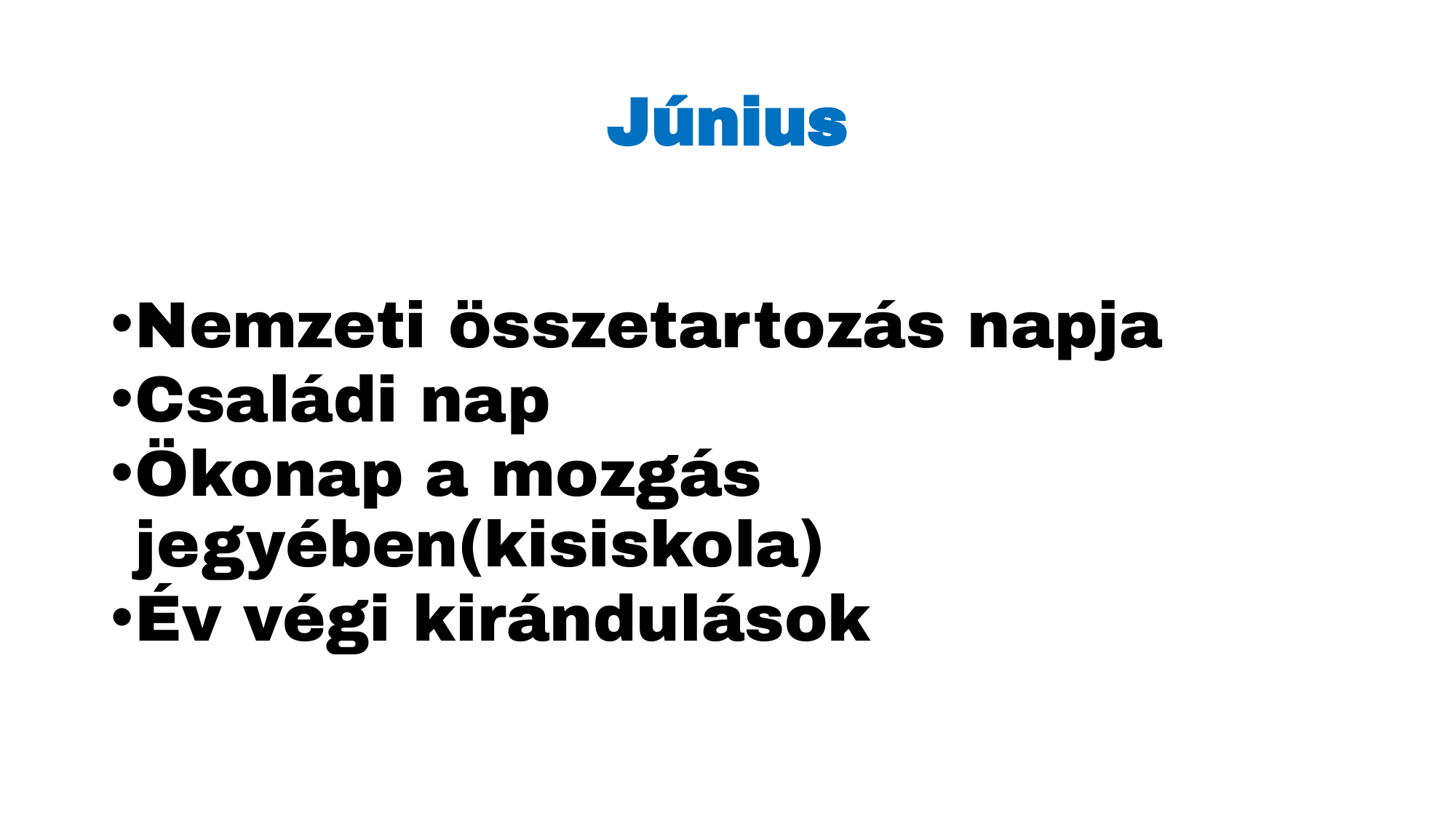

# Június

Nemzeti összetartozás napja
Családi nap
Ökonap a mozgás jegyében(kisiskola)
Év végi kirándulások